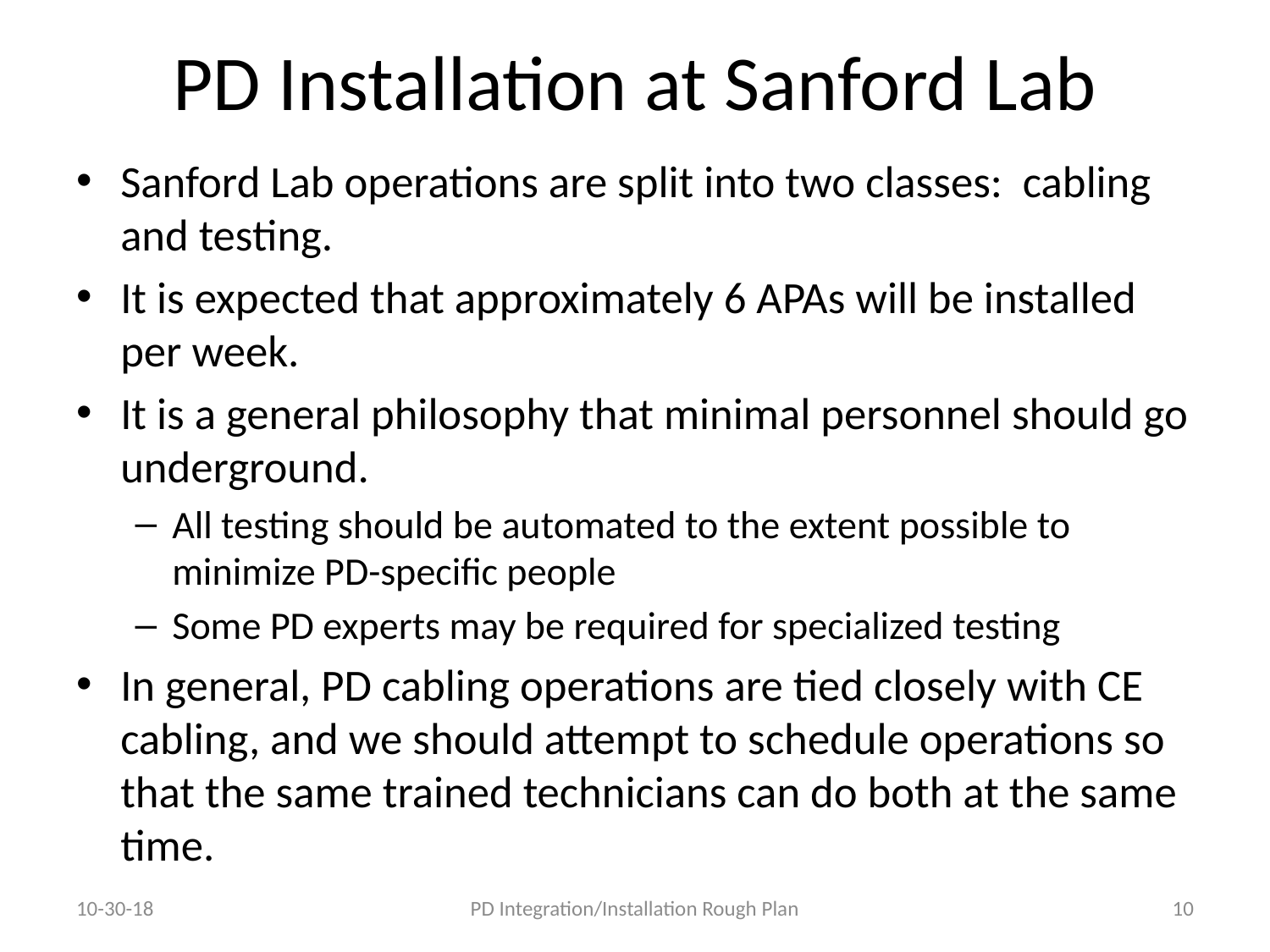

# PD Installation at Sanford Lab
Sanford Lab operations are split into two classes:  cabling and testing.
It is expected that approximately 6 APAs will be installed per week.
It is a general philosophy that minimal personnel should go underground.
All testing should be automated to the extent possible to minimize PD-specific people
Some PD experts may be required for specialized testing
In general, PD cabling operations are tied closely with CE cabling, and we should attempt to schedule operations so that the same trained technicians can do both at the same time.

10-30-18
PD Integration/Installation Rough Plan
10